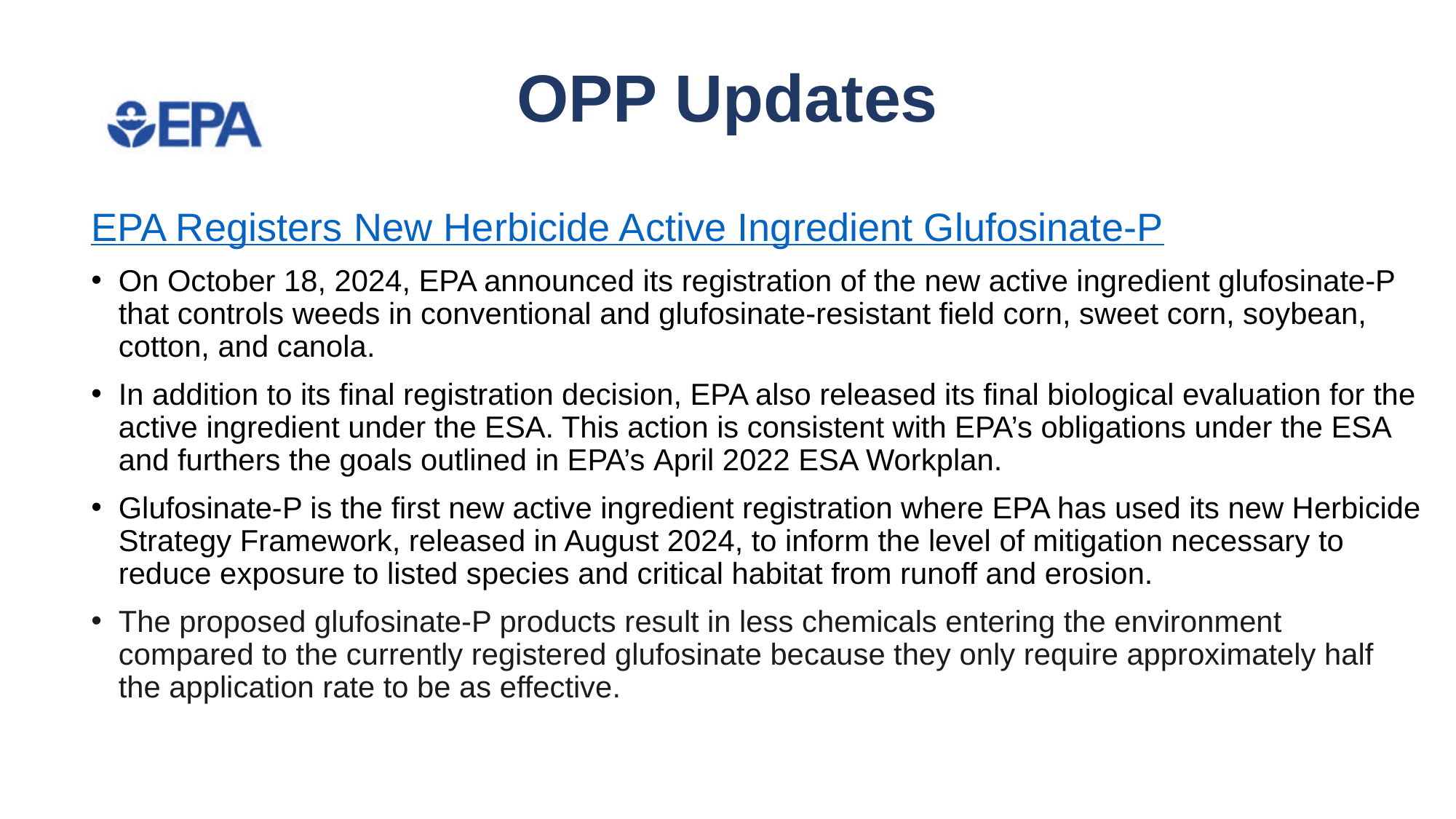

# OPP Updates
EPA Registers New Herbicide Active Ingredient Glufosinate-P
On October 18, 2024, EPA announced its registration of the new active ingredient glufosinate-P that controls weeds in conventional and glufosinate-resistant field corn, sweet corn, soybean, cotton, and canola.
In addition to its final registration decision, EPA also released its final biological evaluation for the active ingredient under the ESA. This action is consistent with EPA’s obligations under the ESA and furthers the goals outlined in EPA’s April 2022 ESA Workplan.
Glufosinate-P is the first new active ingredient registration where EPA has used its new Herbicide Strategy Framework, released in August 2024, to inform the level of mitigation necessary to reduce exposure to listed species and critical habitat from runoff and erosion.
The proposed glufosinate-P products result in less chemicals entering the environment compared to the currently registered glufosinate because they only require approximately half the application rate to be as effective.